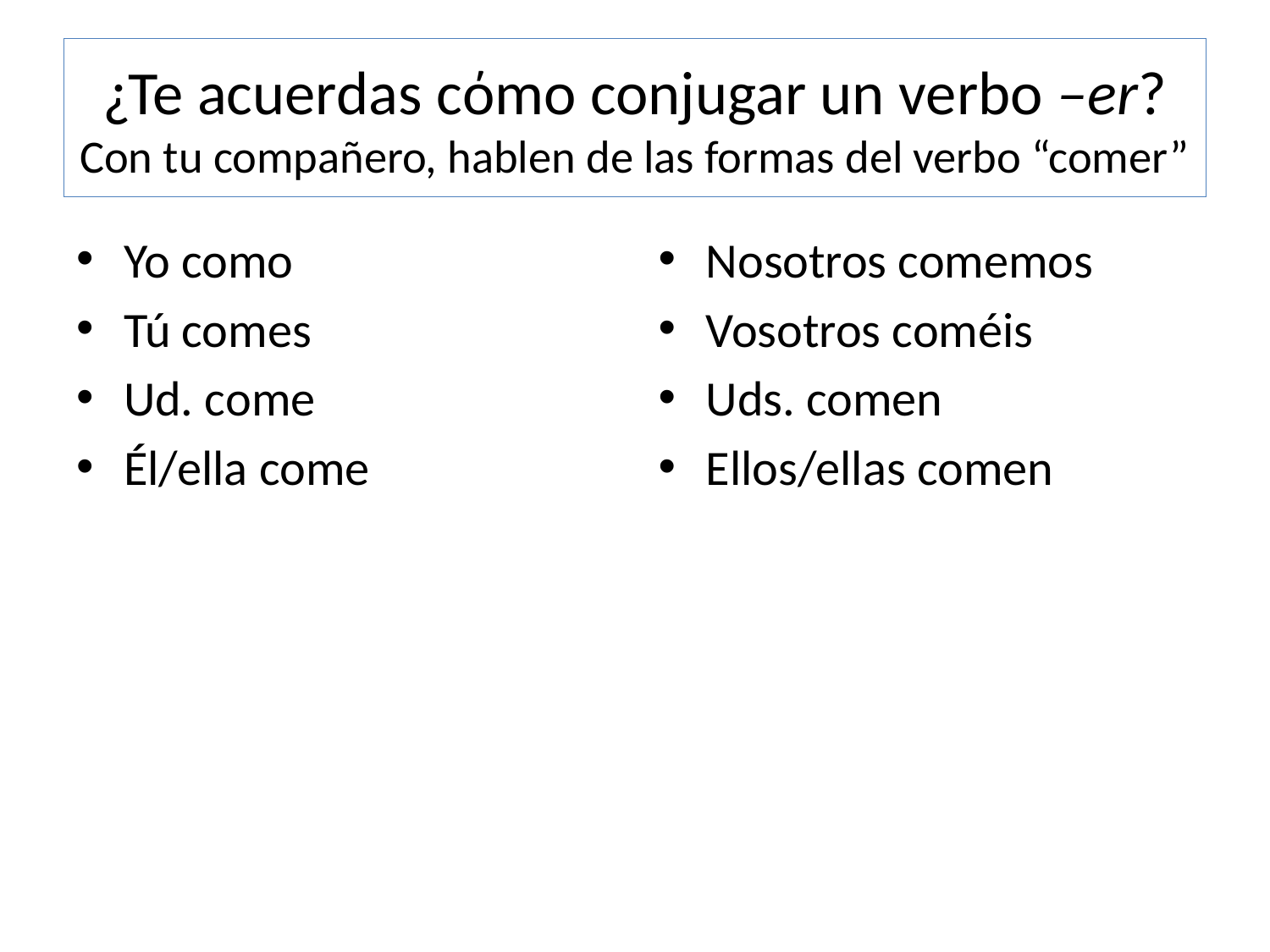

# ¿Te acuerdas cόmo conjugar un verbo –er? Con tu compañero, hablen de las formas del verbo “comer”
Yo como
Tú comes
Ud. come
Él/ella come
Nosotros comemos
Vosotros coméis
Uds. comen
Ellos/ellas comen